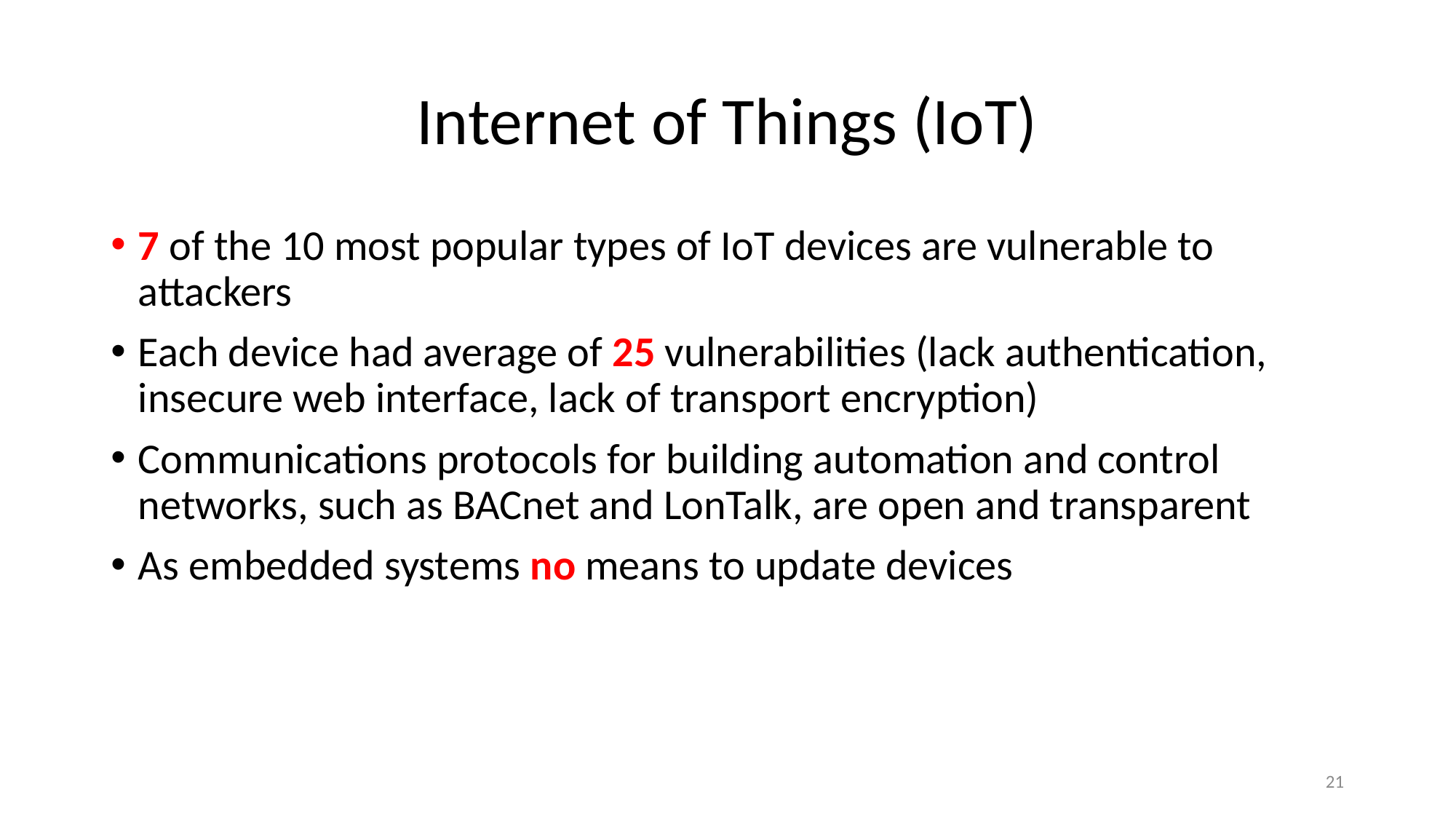

# Internet of Things (IoT)
7 of the 10 most popular types of IoT devices are vulnerable to attackers
Each device had average of 25 vulnerabilities (lack authentication, insecure web interface, lack of transport encryption)
Communications protocols for building automation and control networks, such as BACnet and LonTalk, are open and transparent
As embedded systems no means to update devices

21